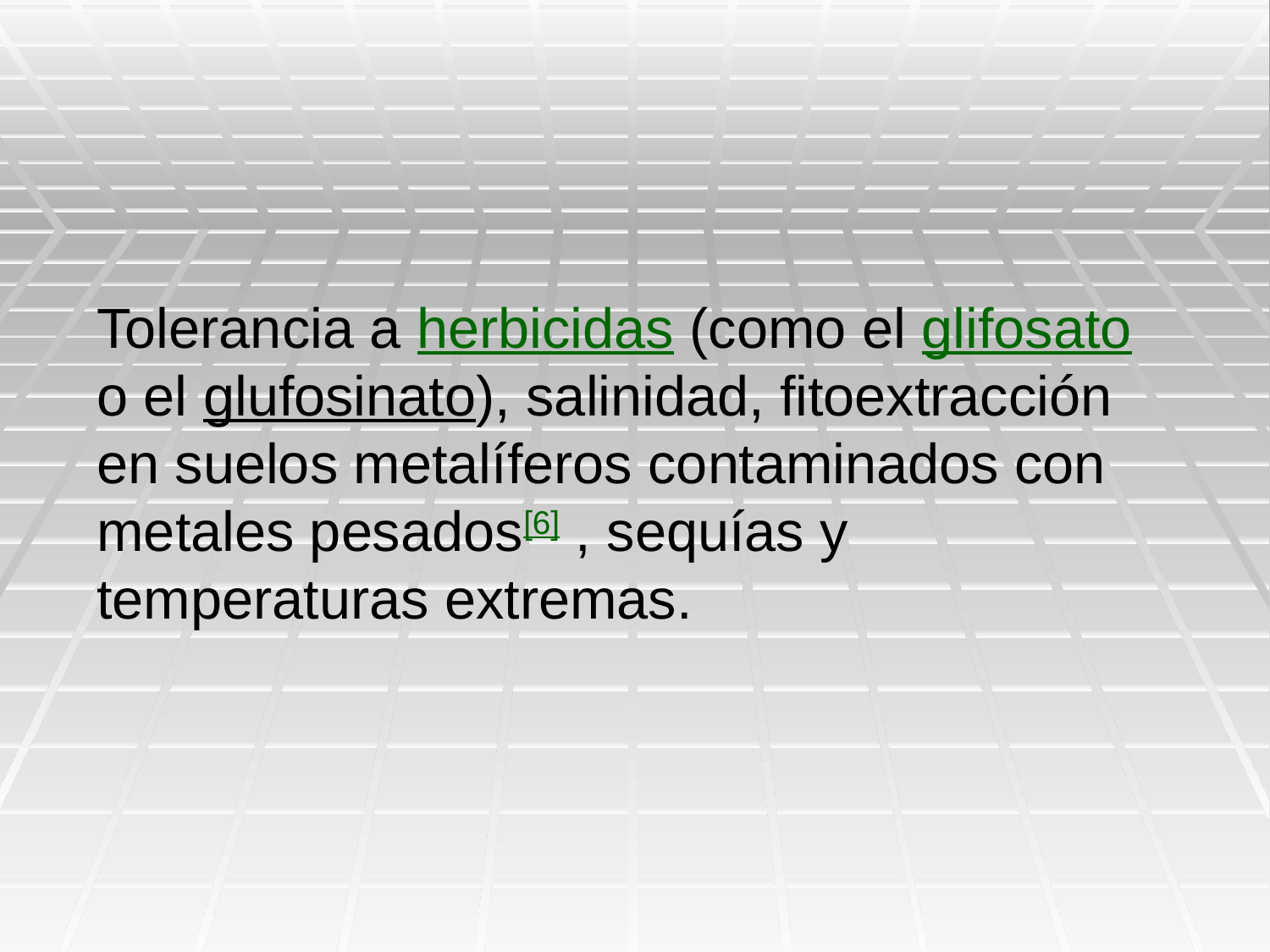

Tolerancia a herbicidas (como el glifosato o el glufosinato), salinidad, fitoextracción en suelos metalíferos contaminados con metales pesados[6] , sequías y temperaturas extremas.